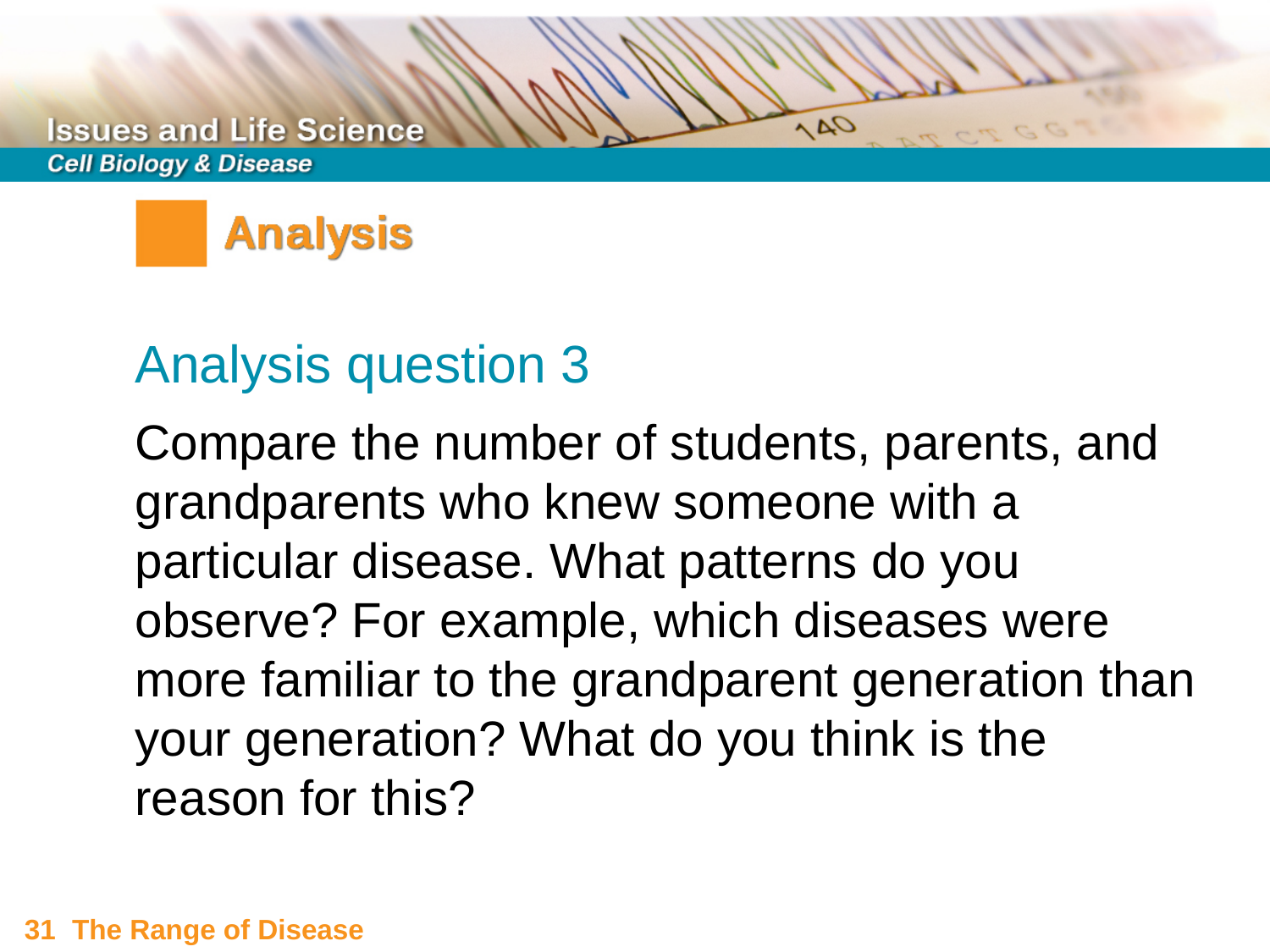

Analysis question 3
Compare the number of students, parents, and grandparents who knew someone with a particular disease. What patterns do you observe? For example, which diseases were more familiar to the grandparent generation than your generation? What do you think is the reason for this?